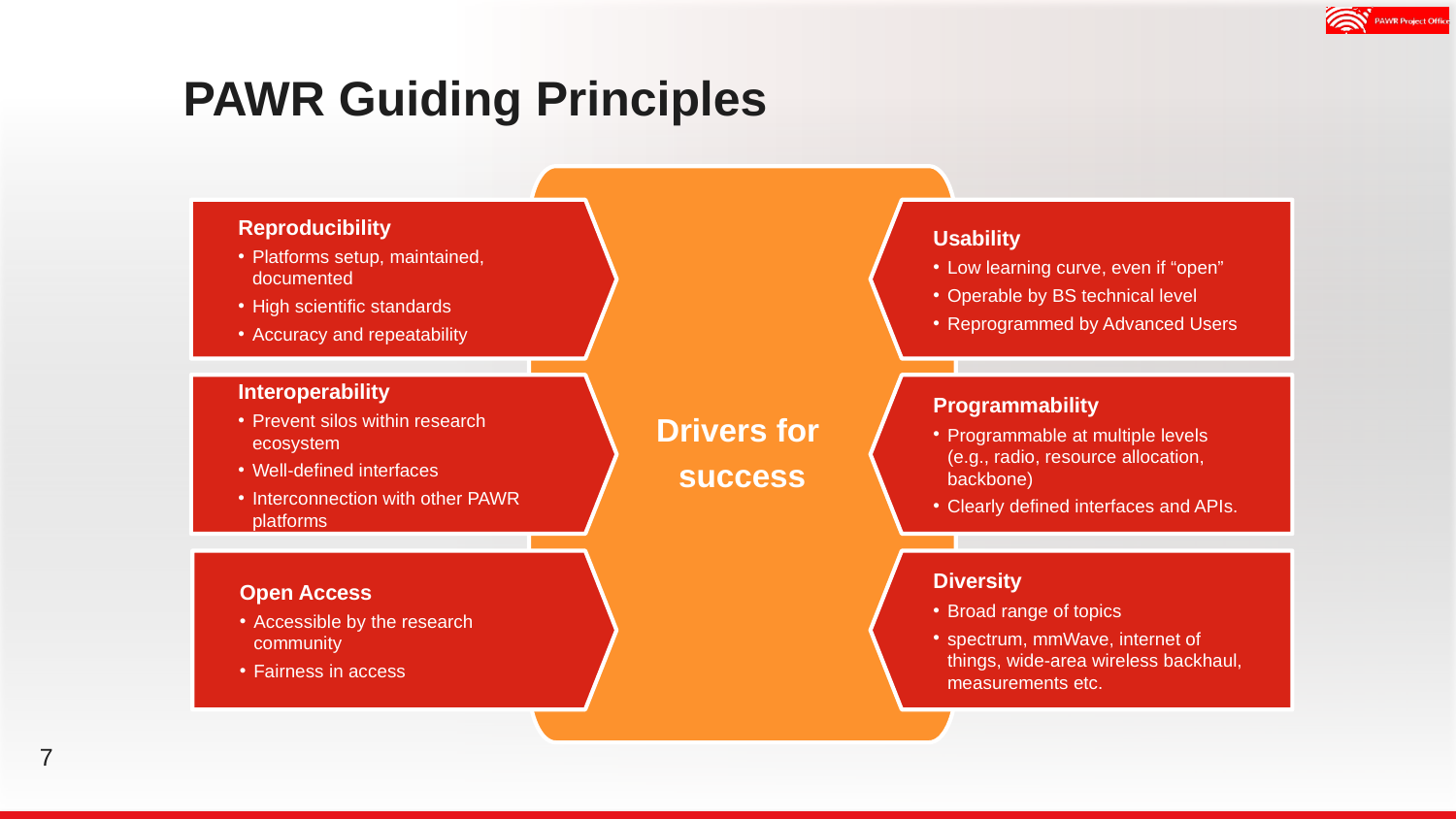

# PAWR Guiding Principles
Drivers for
success
Reproducibility
Platforms setup, maintained, documented
High scientific standards
Accuracy and repeatability
Usability
Low learning curve, even if “open”
Operable by BS technical level
Reprogrammed by Advanced Users
Interoperability
Prevent silos within research ecosystem
Well-defined interfaces
Interconnection with other PAWR platforms
Programmability
Programmable at multiple levels (e.g., radio, resource allocation, backbone)
Clearly defined interfaces and APIs.

Open Access
Accessible by the research community
Fairness in access
Diversity
Broad range of topics
spectrum, mmWave, internet of things, wide-area wireless backhaul, measurements etc.